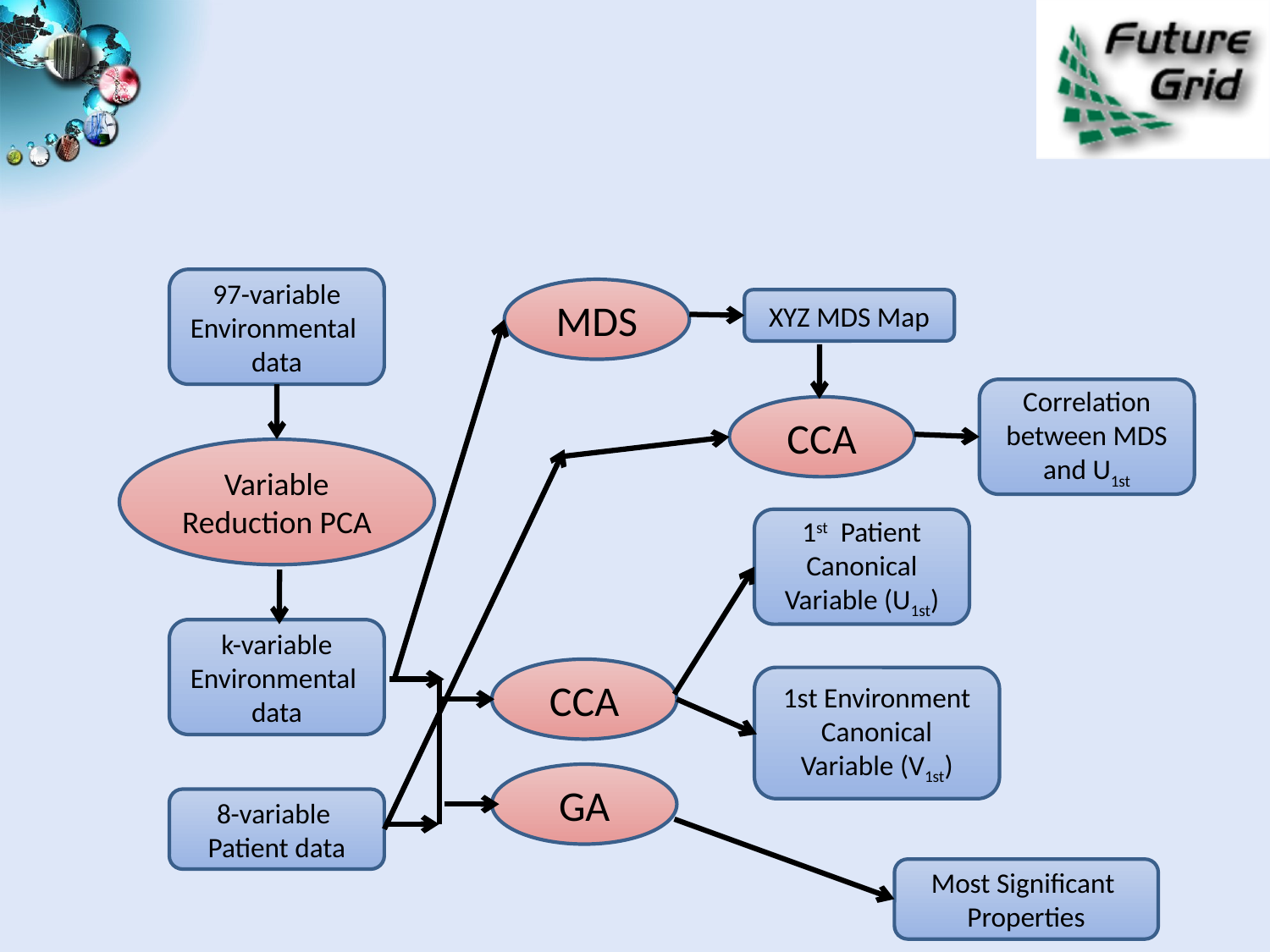

#

97-variable Environmental  data
Variable Reduction PCA
k-variable Environmental  data
8-variable
Patient data
MDS
XYZ MDS Map
Correlation between MDS and U1st
CCA
1st  Patient Canonical Variable (U1st)
CCA
1st Environment Canonical Variable (V1st)
GA
Most Significant
Properties